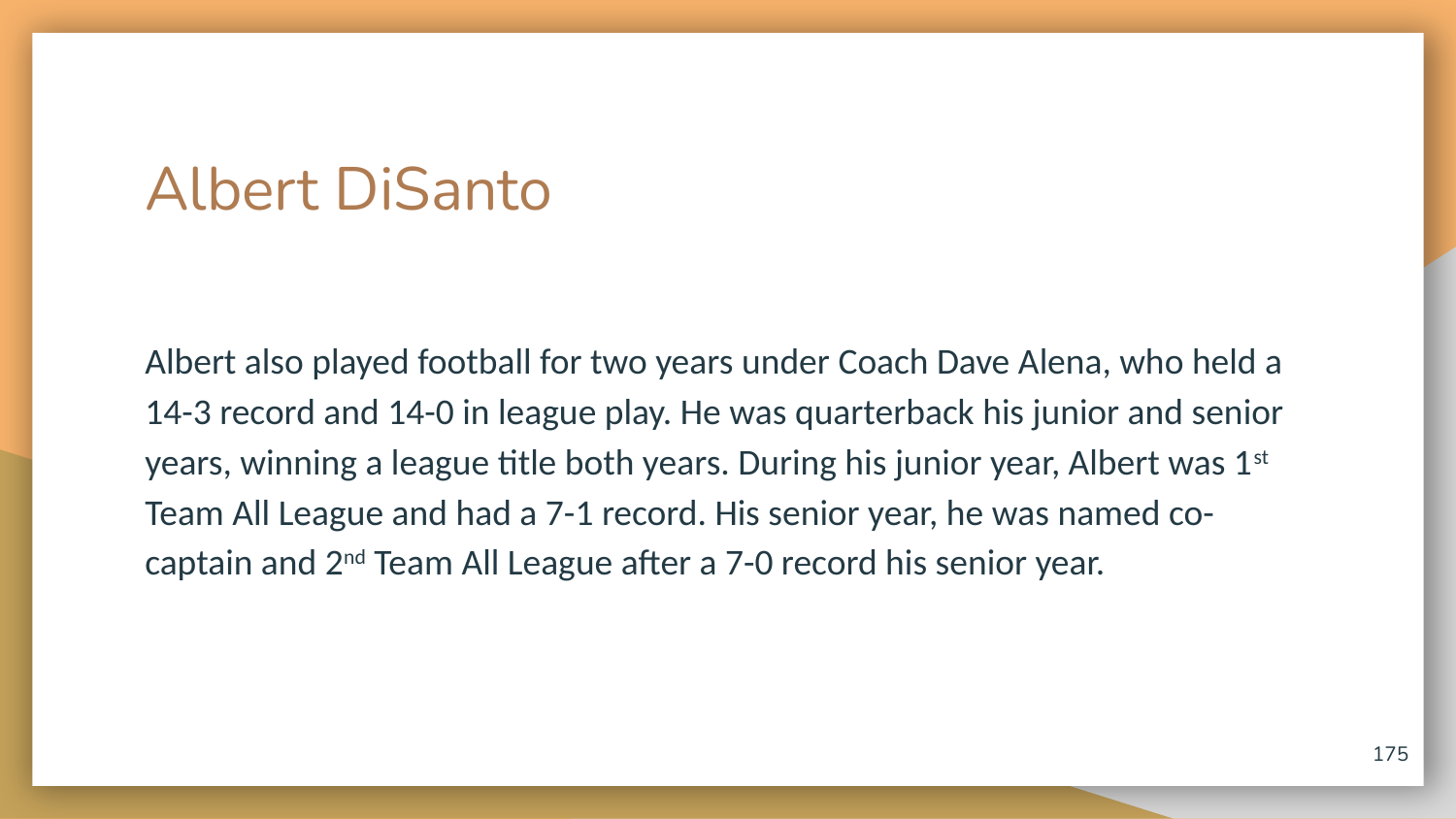

# Albert DiSanto
Albert also played football for two years under Coach Dave Alena, who held a 14-3 record and 14-0 in league play. He was quarterback his junior and senior years, winning a league title both years. During his junior year, Albert was 1st Team All League and had a 7-1 record. His senior year, he was named co-captain and 2nd Team All League after a 7-0 record his senior year.
175